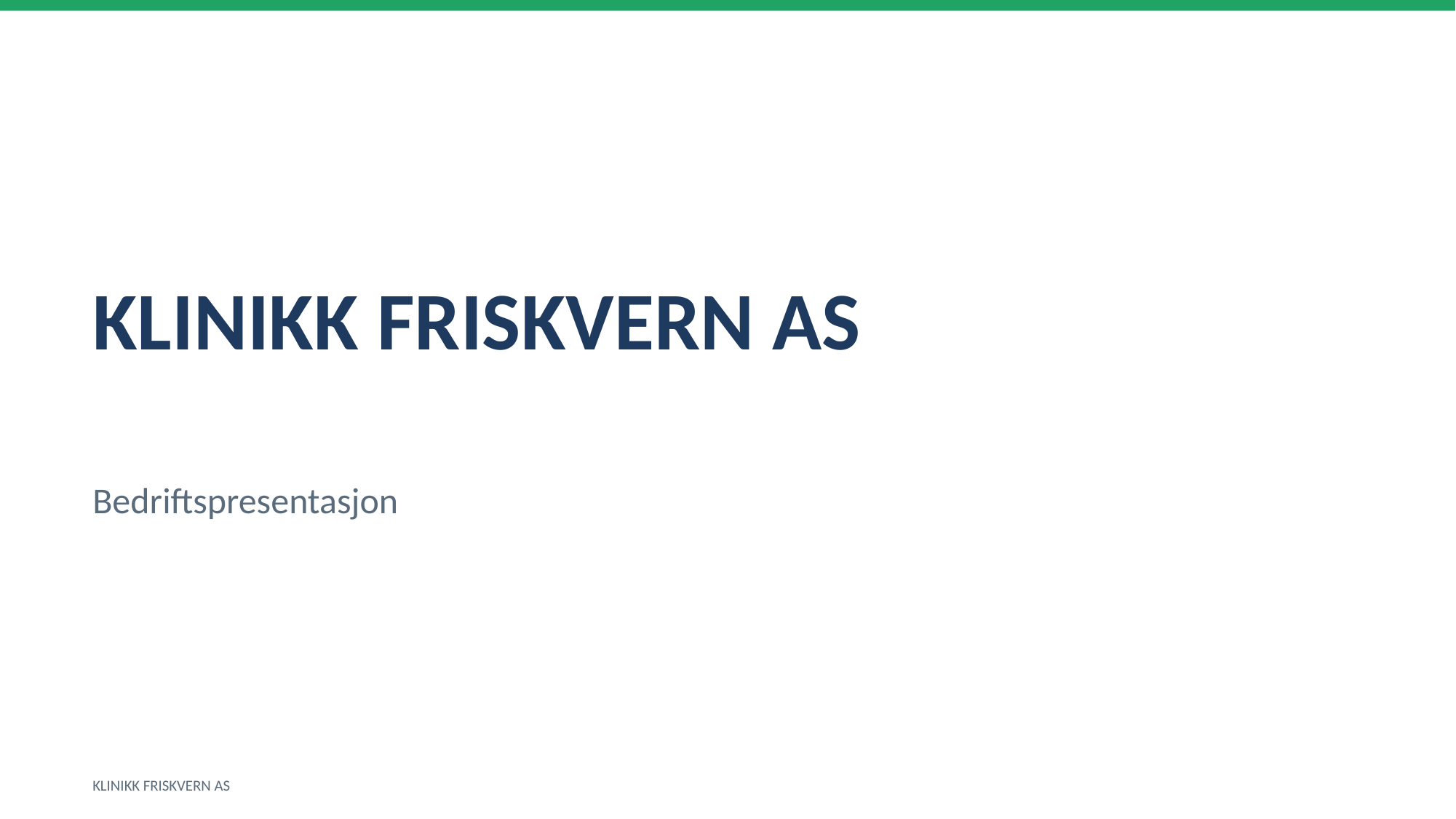

KLINIKK FRISKVERN AS
Bedriftspresentasjon
KLINIKK FRISKVERN AS